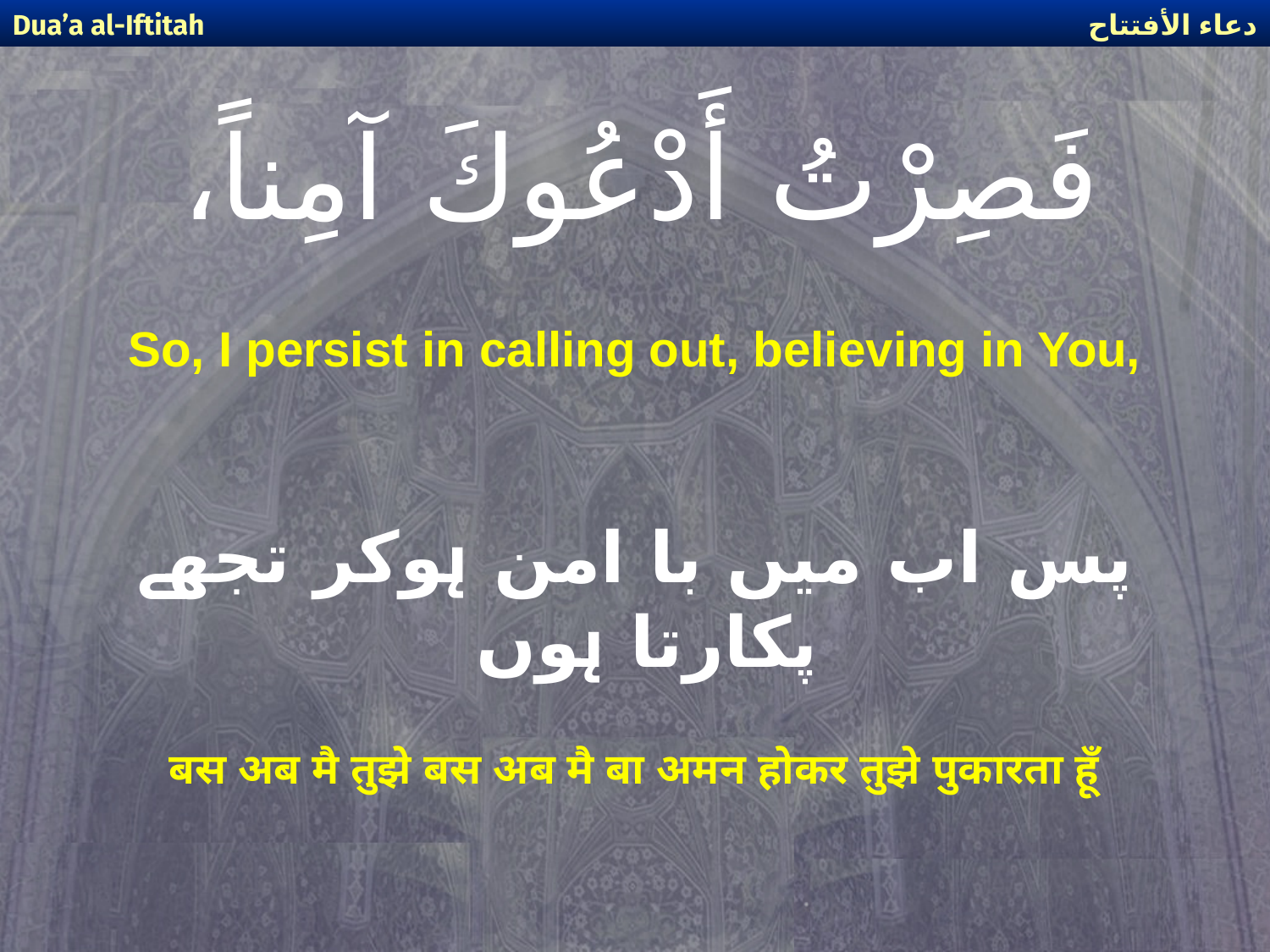

دعاء الأفتتاح
Dua’a al-Iftitah
# فَصِرْتُ أَدْعُوكَ آمِناً،
So, I persist in calling out, believing in You,
پس اب میں با امن ہوکر تجھے پکارتا ہوں
बस अब मै तुझे बस अब मै बा अमन होकर तुझे पुकारता हूँ